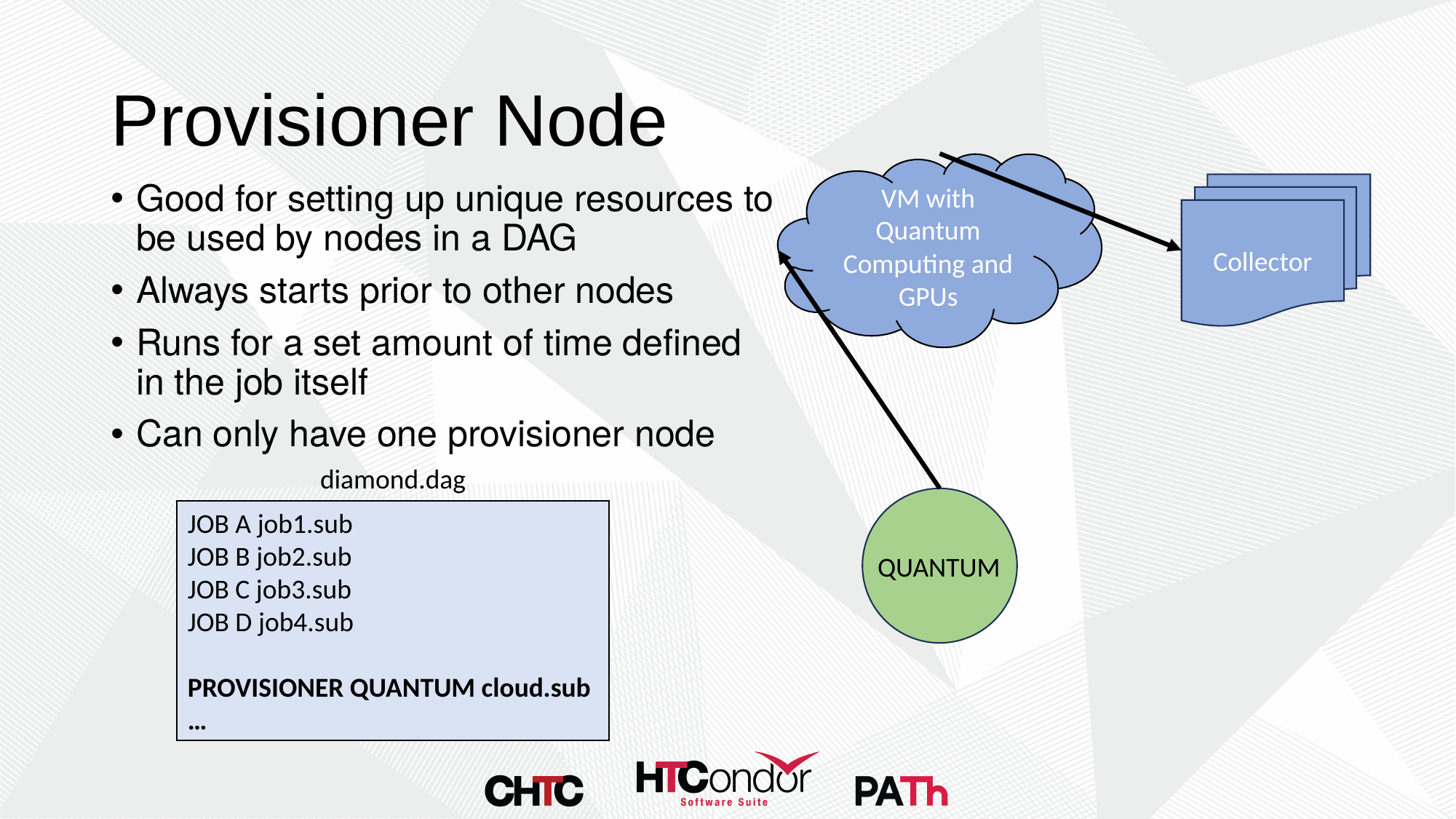

# Provisioner Node
VM with Quantum Computing and GPUs
Collector
Good for setting up unique resources to be used by nodes in a DAG
Always starts prior to other nodes
Runs for a set amount of time defined in the job itself
Can only have one provisioner node
diamond.dag

JOB A job1.sub
JOB B job2.sub
JOB C job3.sub
JOB D job4.sub

PROVISIONER QUANTUM cloud.sub
…

QUANTUM